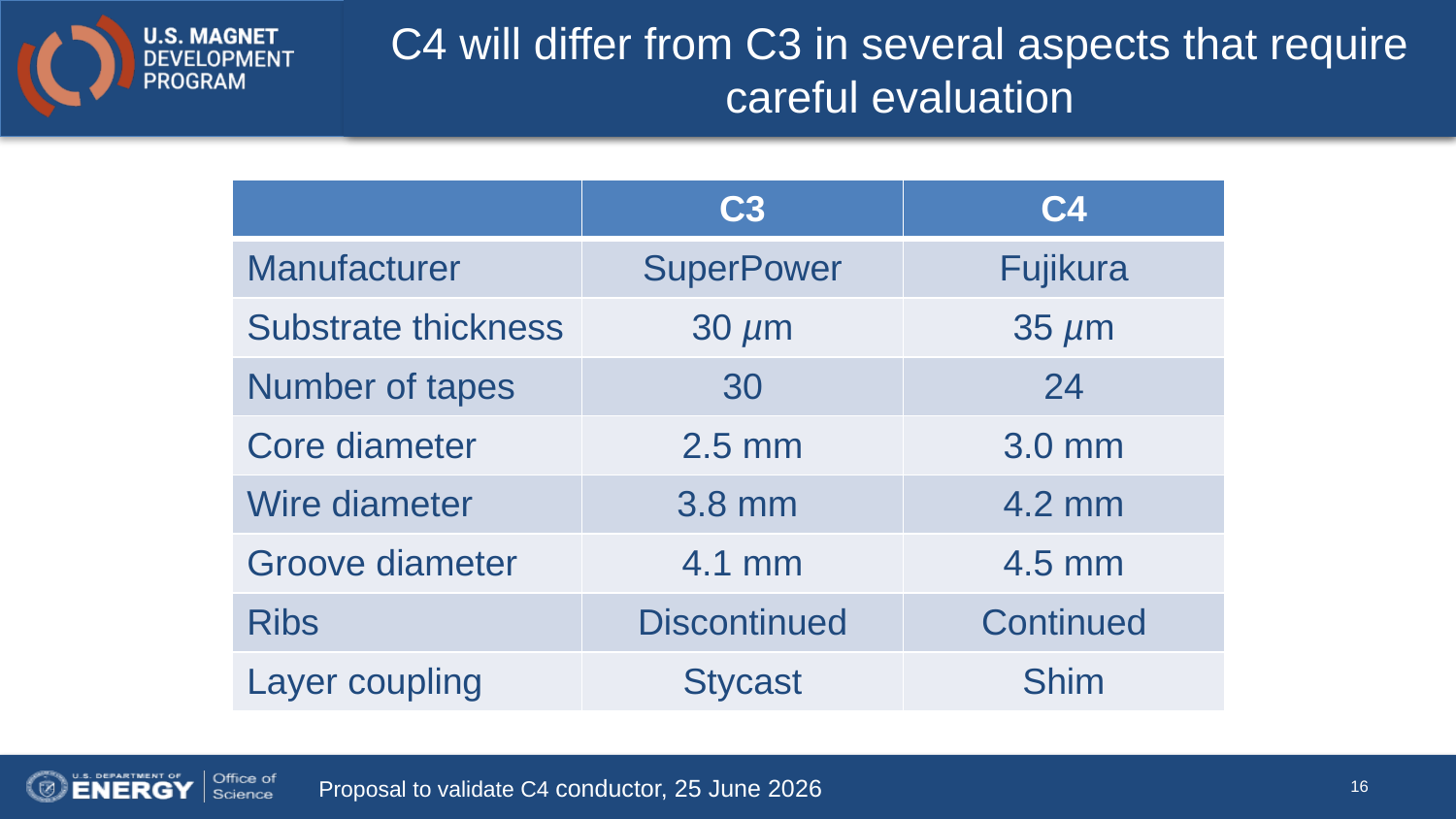

# C4 will differ from C3 in several aspects that require careful evaluation
|  | C3 | C4 |
| --- | --- | --- |
| Manufacturer | SuperPower | Fujikura |
| Substrate thickness | 30 µm | 35 µm |
| Number of tapes | 30 | 24 |
| Core diameter | 2.5 mm | 3.0 mm |
| Wire diameter | 3.8 mm | 4.2 mm |
| Groove diameter | 4.1 mm | 4.5 mm |
| Ribs | Discontinued | Continued |
| Layer coupling | Stycast | Shim |

16